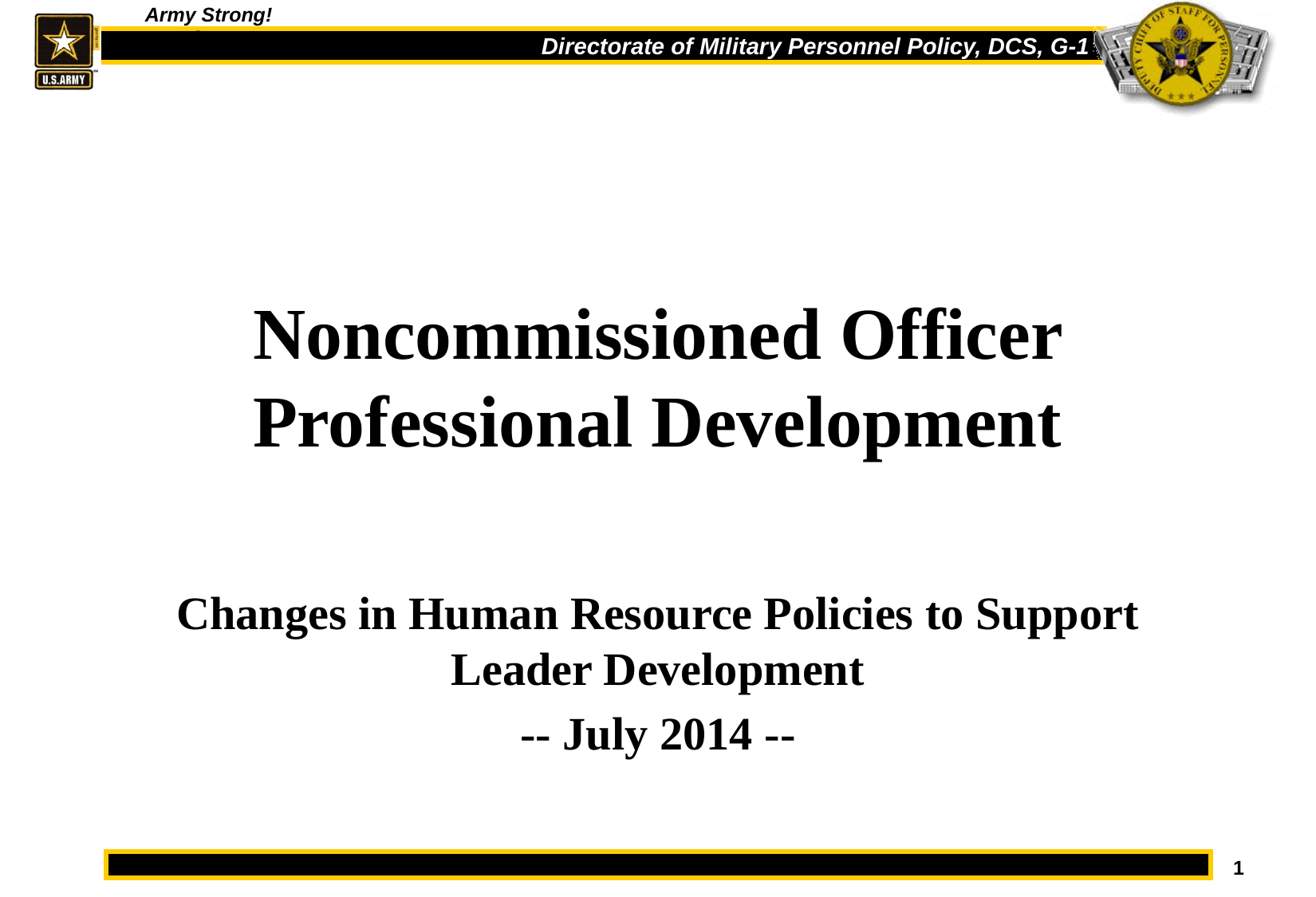

# Noncommissioned Officer Professional Development
Changes in Human Resource Policies to Support Leader Development
-- July 2014 --